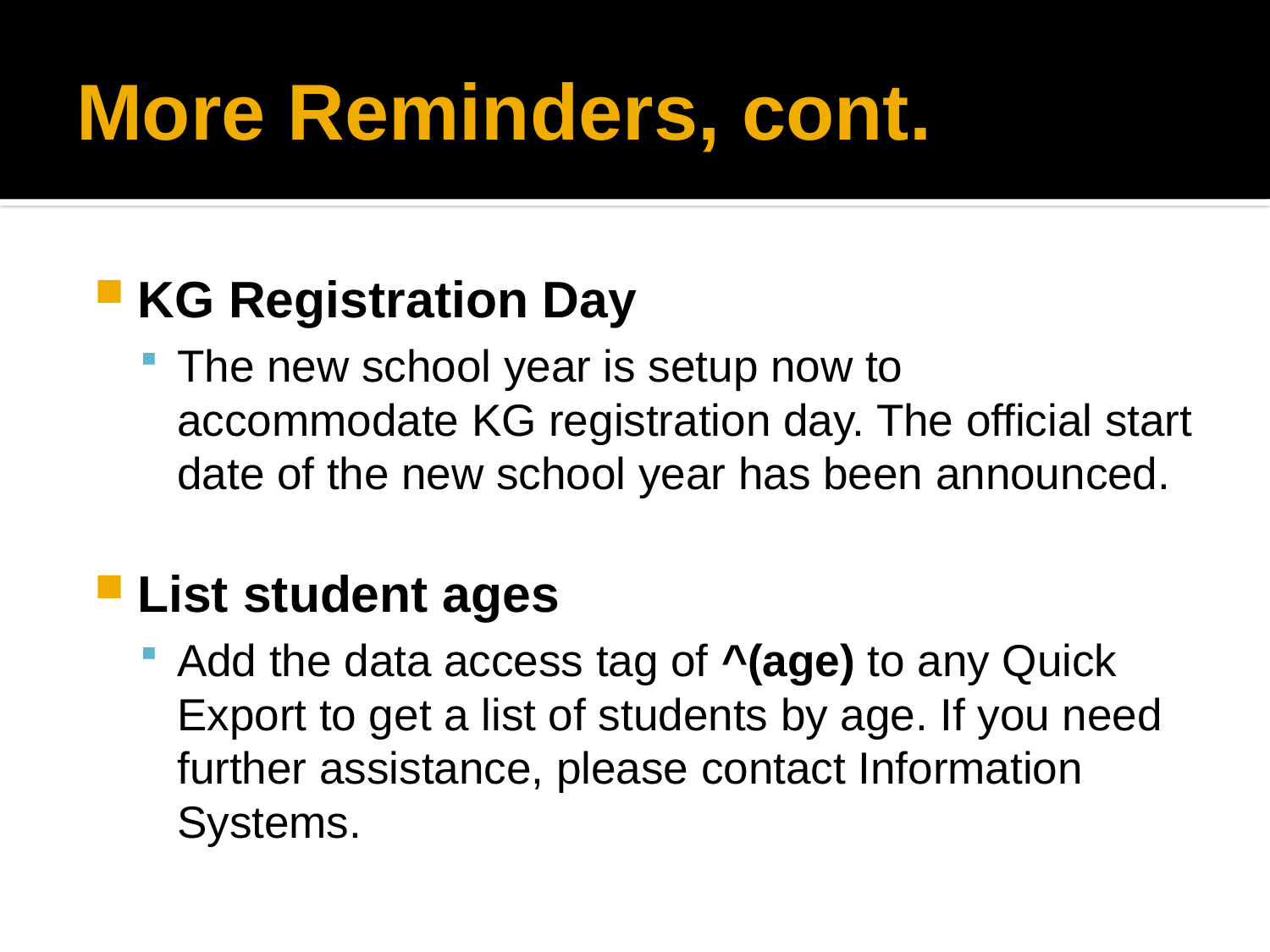

# More Reminders, cont.
KG Registration Day
The new school year is setup now to accommodate KG registration day. The official start date of the new school year has been announced.

List student ages
Add the data access tag of ^(age) to any Quick Export to get a list of students by age. If you need further assistance, please contact Information Systems.